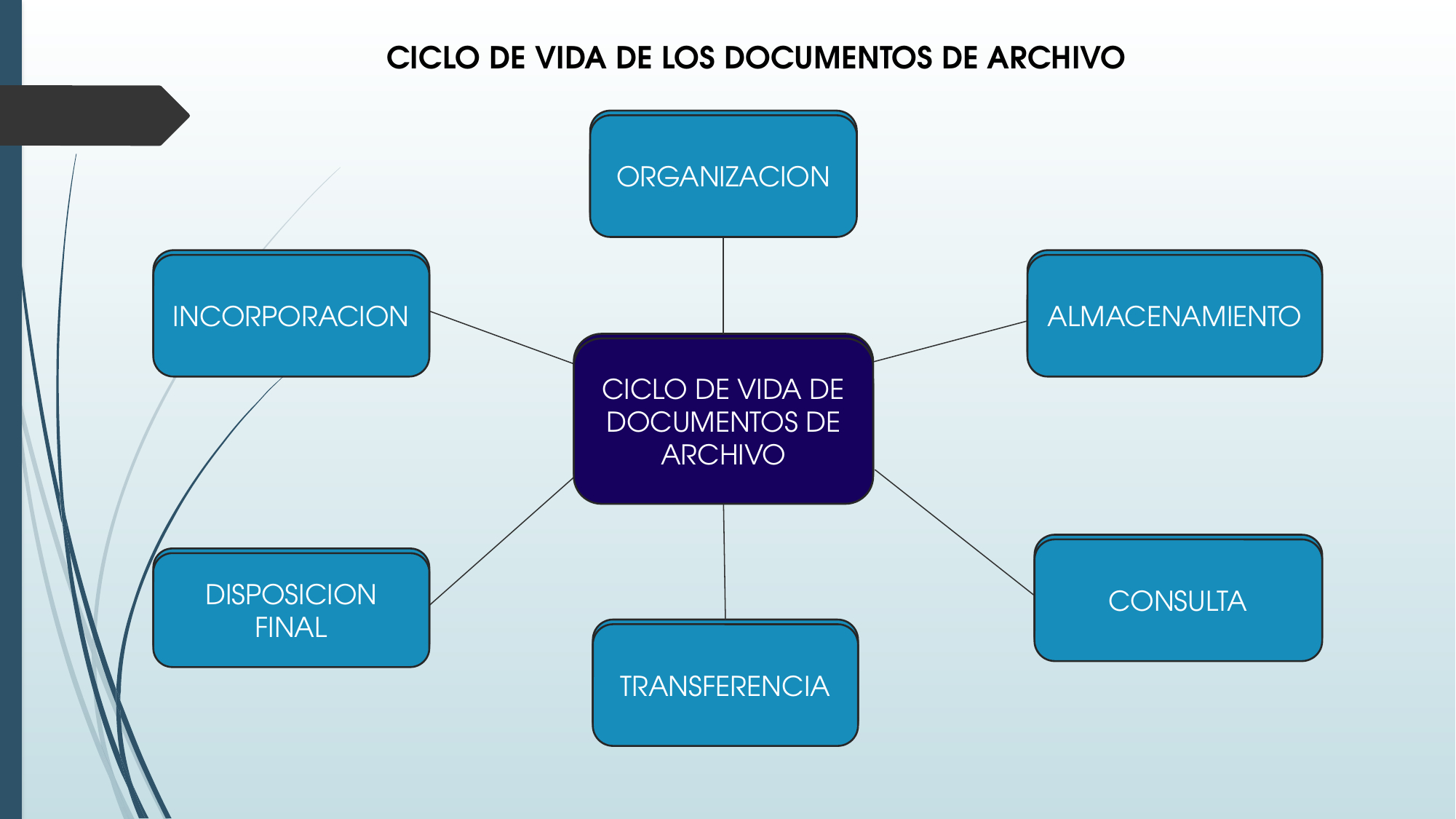

.

CICLO DE VIDA DE LOS DOCUMENTOS DE ARCHIVO
ORGANIZACION
ORGANIZACION
INCORPORACION
ALMACENAMIENTO
INCORPORACION
ALMACENAMIENTO
CICLO DE VIDA DE DOCUMENTOS DE ARCHIVO
CICLO DE VIDA DE DOCUMENTOS DE ARCHIVO
CONSULTA
CONSULTA
DISPOSICION FINAL
DISPOSICION FINAL
TRANSFERENCIA
TRANSFERENCIA